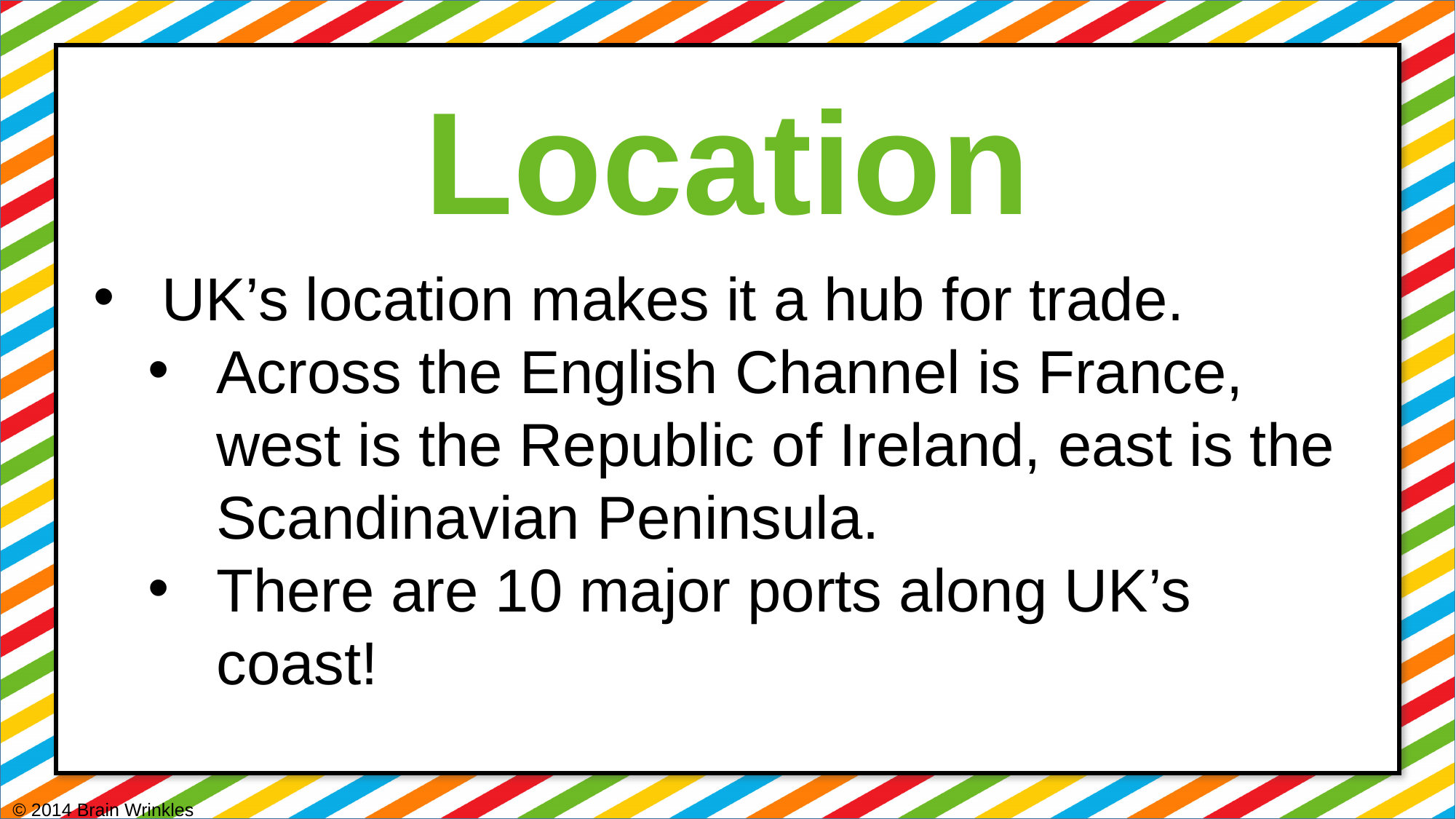

Location
UK’s location makes it a hub for trade.
Across the English Channel is France, west is the Republic of Ireland, east is the Scandinavian Peninsula.
There are 10 major ports along UK’s coast!
© 2014 Brain Wrinkles